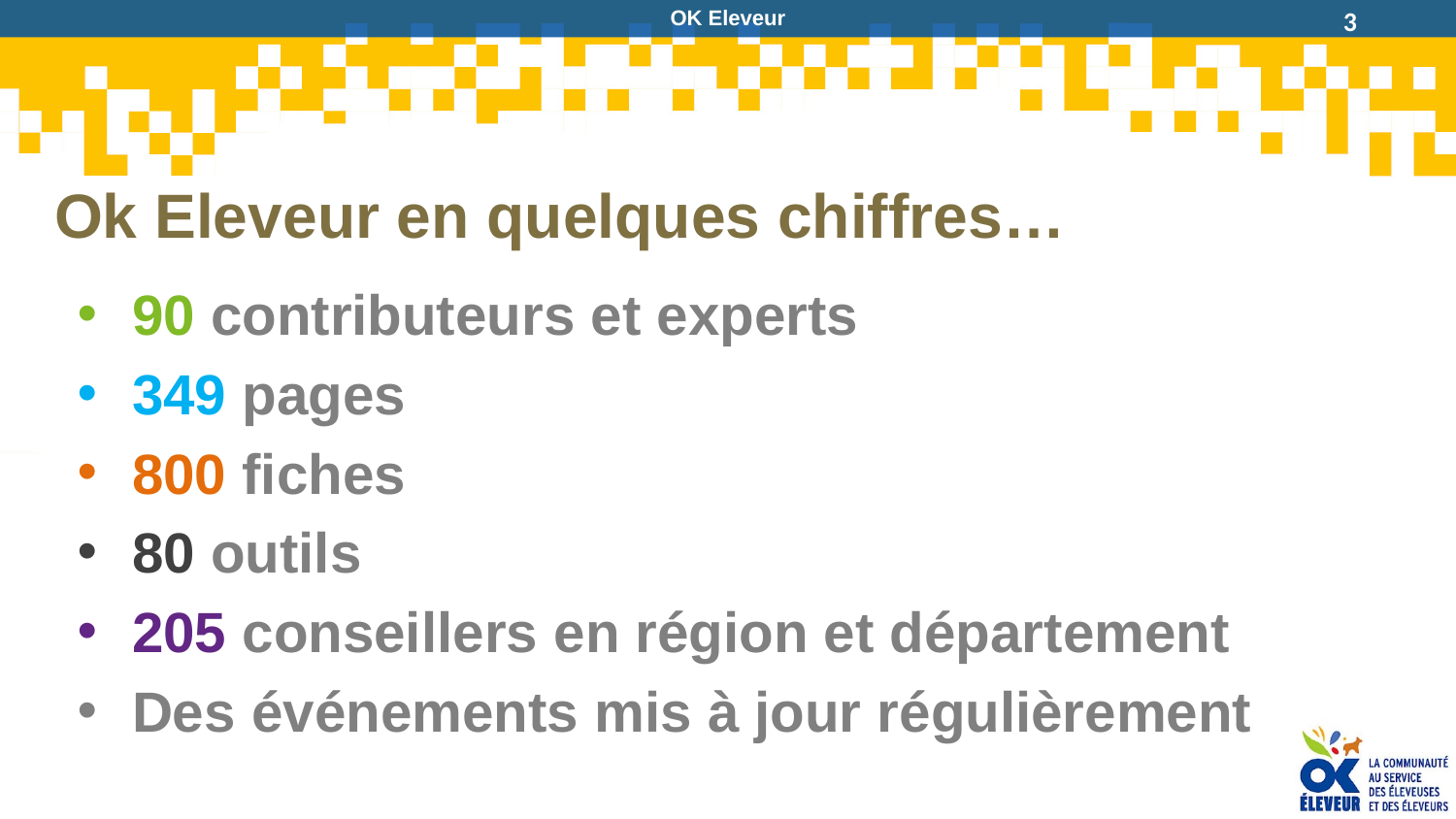

3
# Ok Eleveur en quelques chiffres…
90 contributeurs et experts
349 pages
800 fiches
80 outils
205 conseillers en région et département
Des événements mis à jour régulièrement